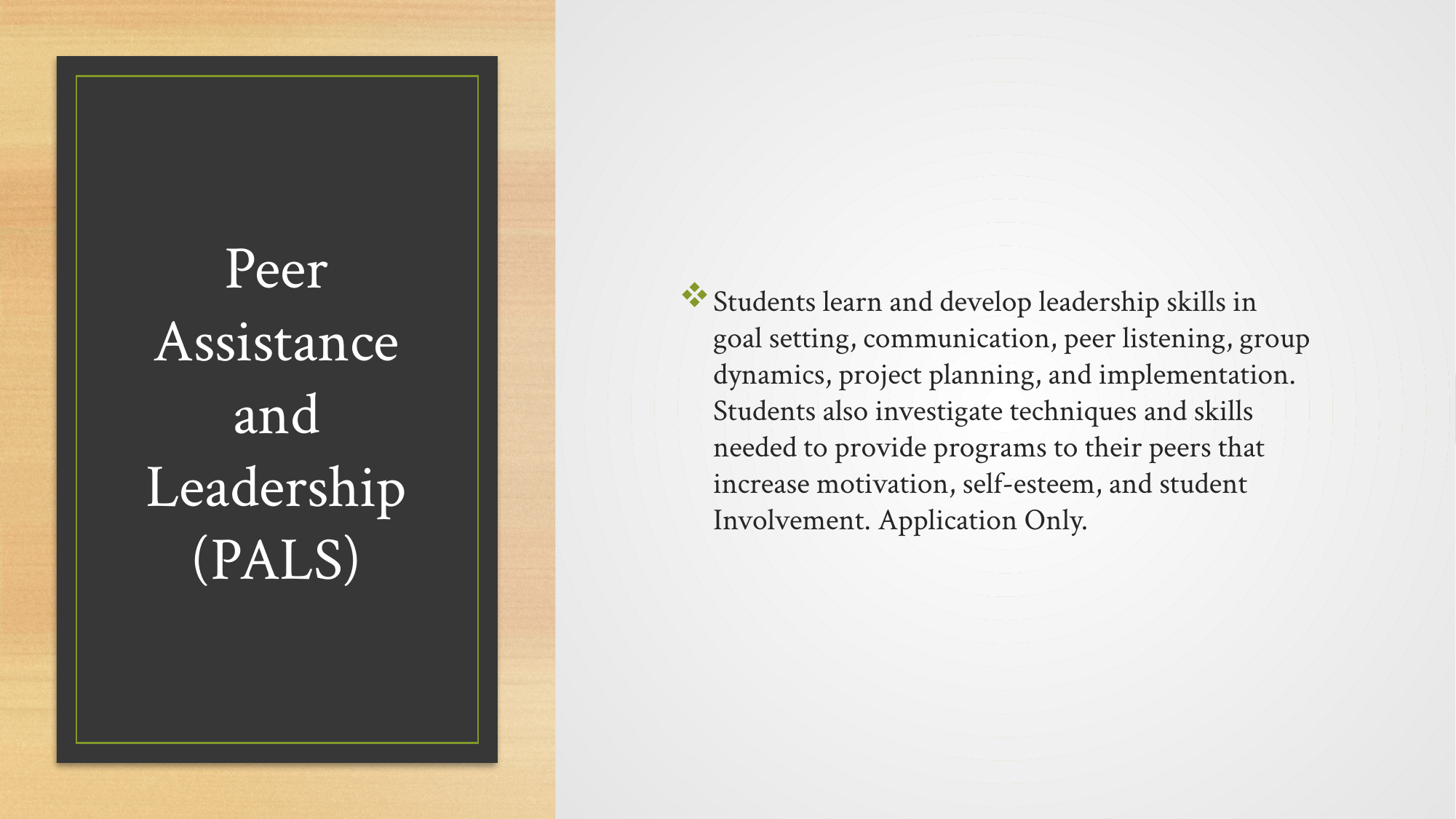

Students learn and develop leadership skills in goal setting, communication, peer listening, group dynamics, project planning, and implementation. Students also investigate techniques and skills needed to provide programs to their peers that increase motivation, self-esteem, and student Involvement. Application Only.

# Peer Assistance and Leadership (PALS)